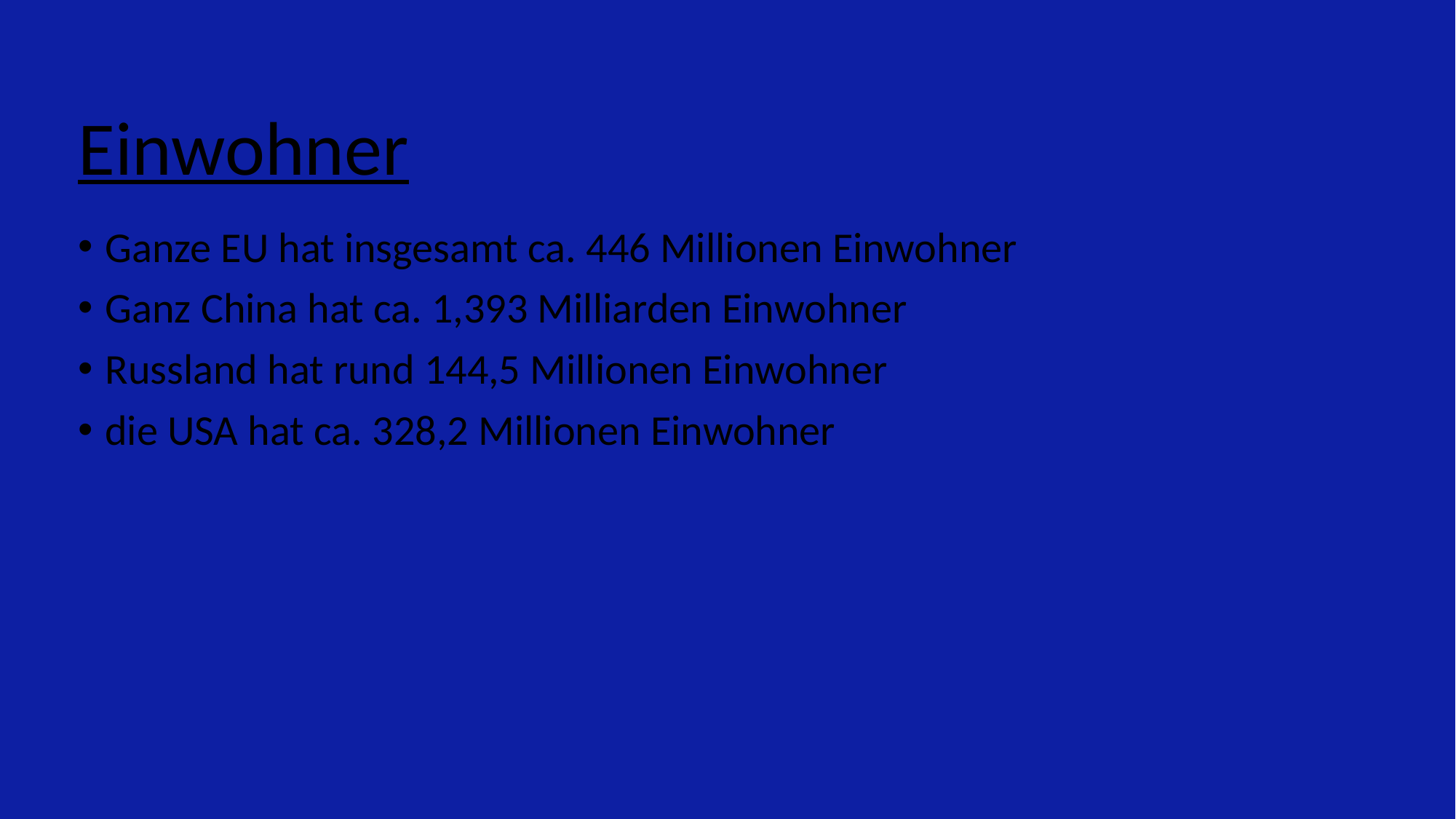

# Einwohner
Ganze EU hat insgesamt ca. 446 Millionen Einwohner
Ganz China hat ca. 1,393 Milliarden Einwohner
Russland hat rund 144,5 Millionen Einwohner
die USA hat ca. 328,2 Millionen Einwohner